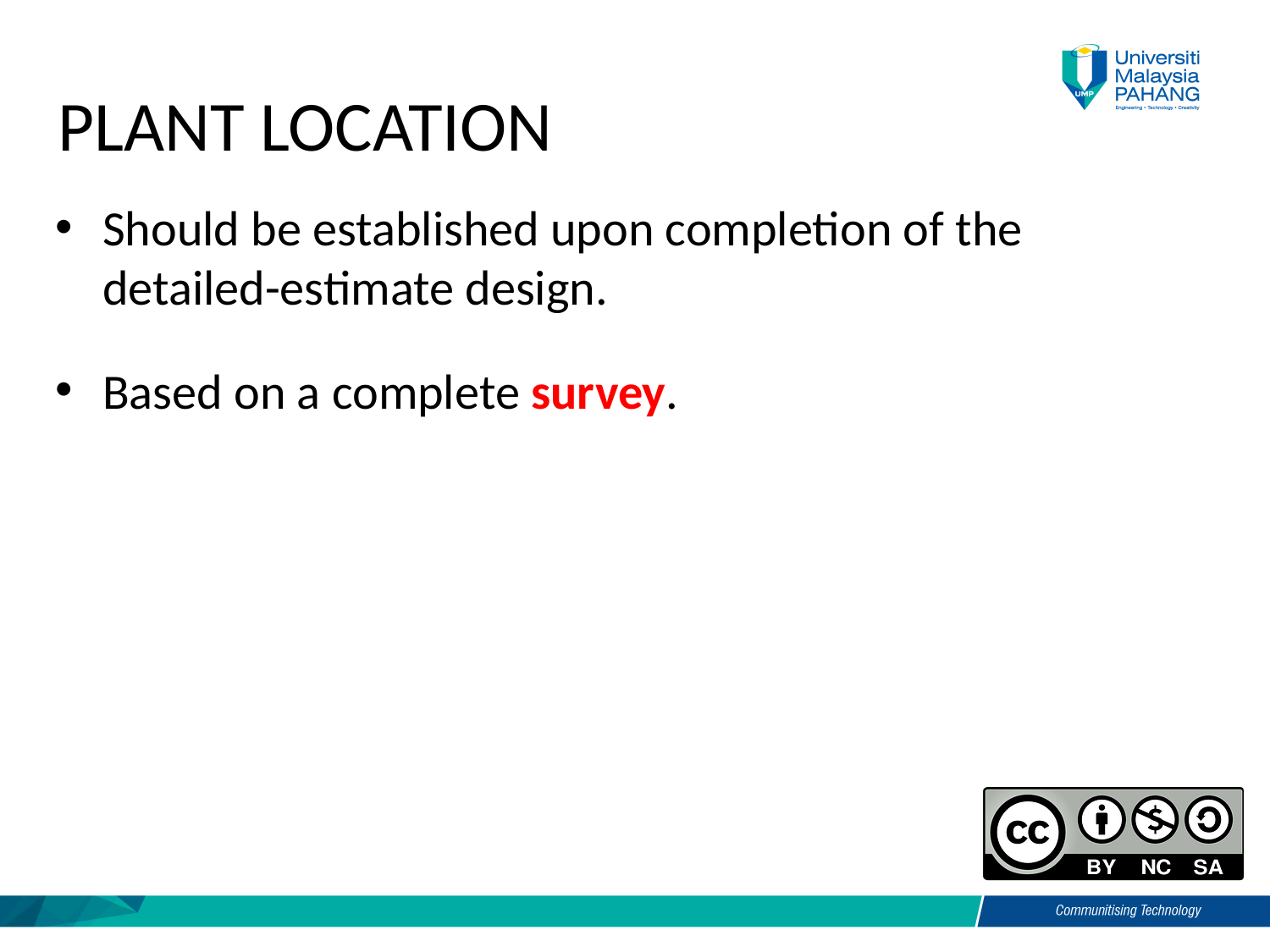

PLANT LOCATION
Should be established upon completion of the detailed-estimate design.

Based on a complete survey.